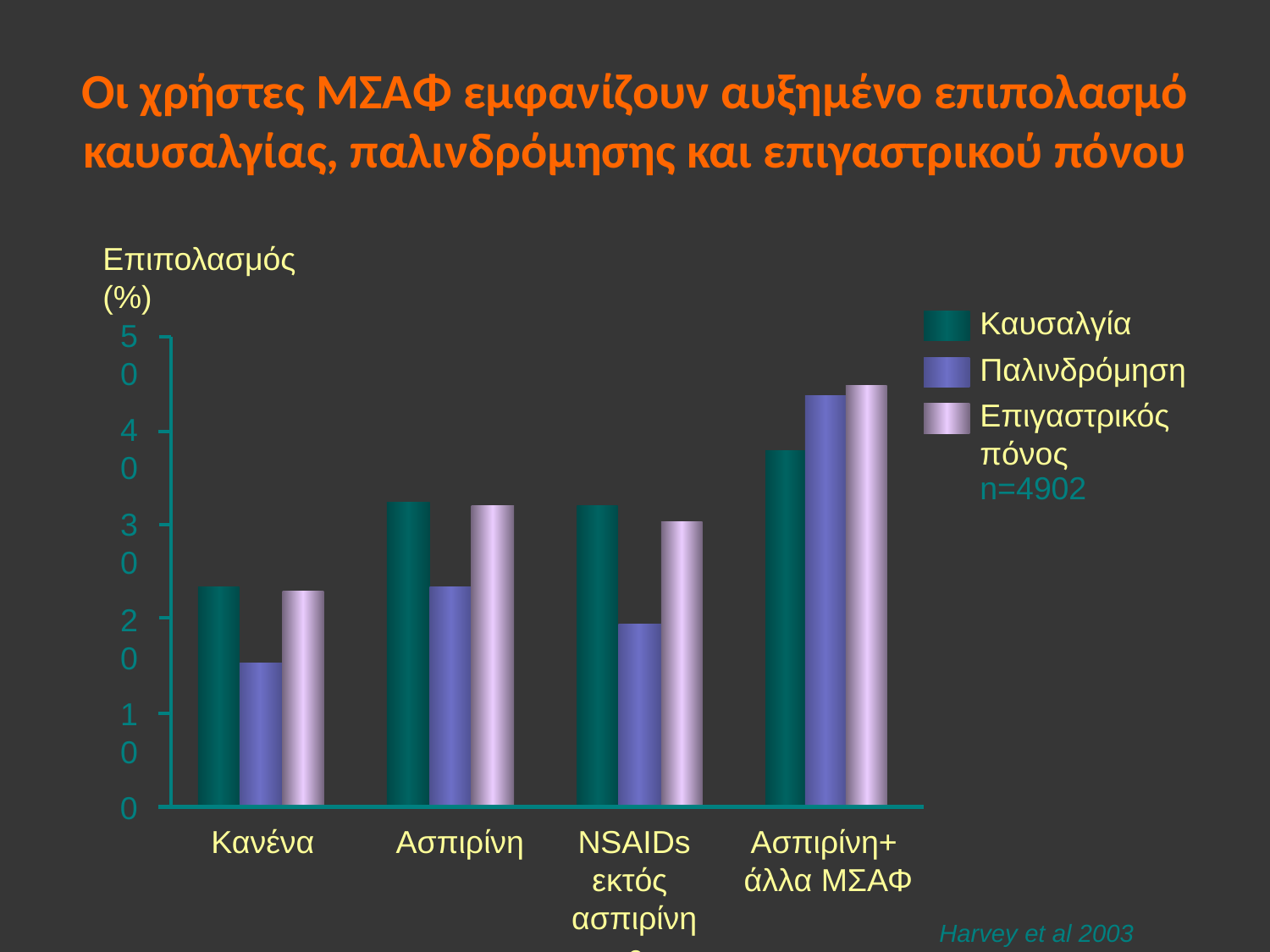

# Οι χρήστες ΜΣΑΦ εμφανίζουν αυξημένο επιπολασμό καυσαλγίας, παλινδρόμησης και επιγαστρικού πόνου
Επιπολασμός
(%)
Καυσαλγία

50
Παλινδρόμηση

Επιγαστρικός
πόνος

40

n=4902

30

20

10
0
Κανένα
Ασπιρίνη
NSAIDs
εκτός
ασπιρίνης
Ασπιρίνη+
άλλα ΜΣΑΦ
Harvey et al 2003